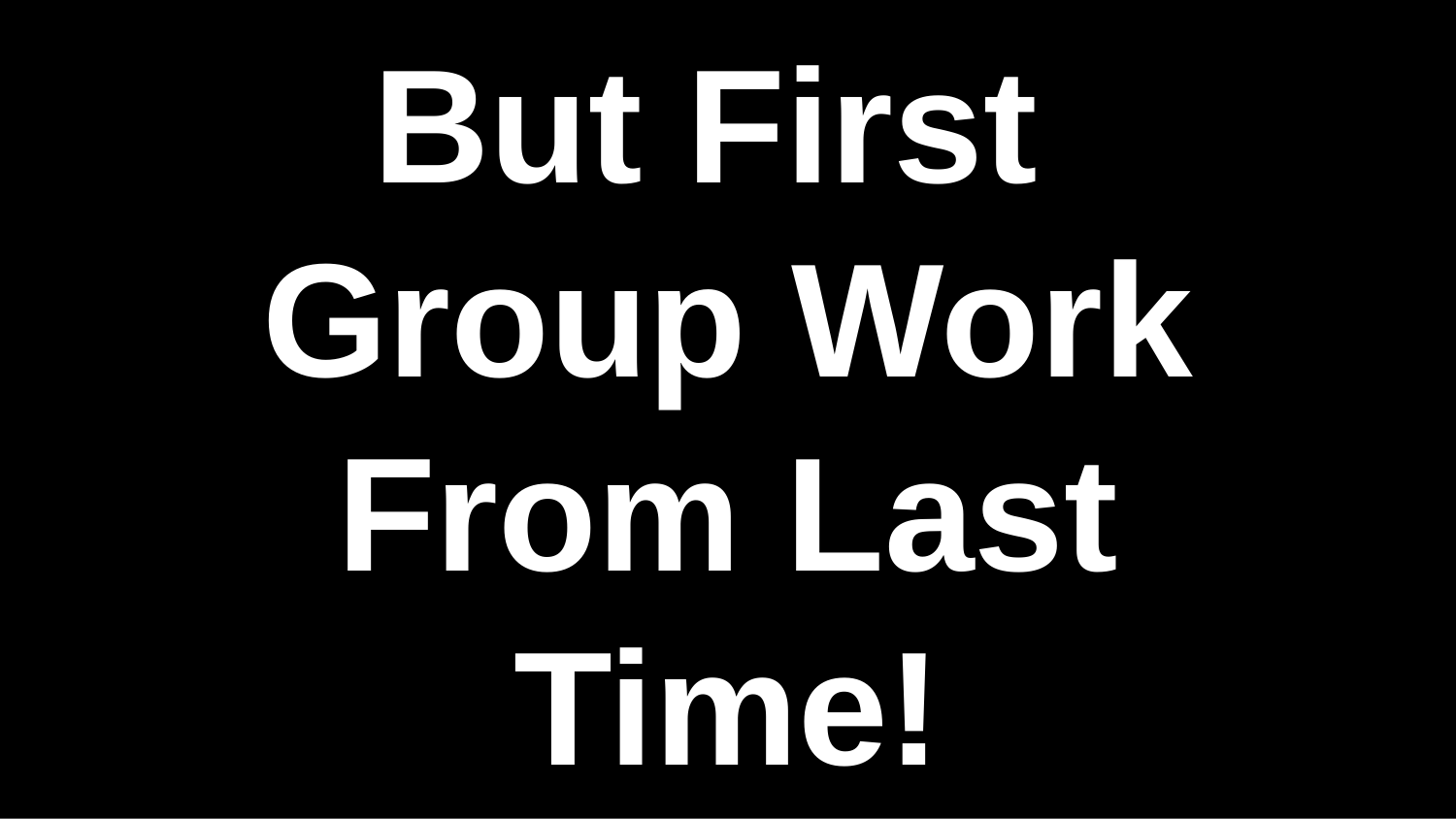

# But First Group Work From Last Time!